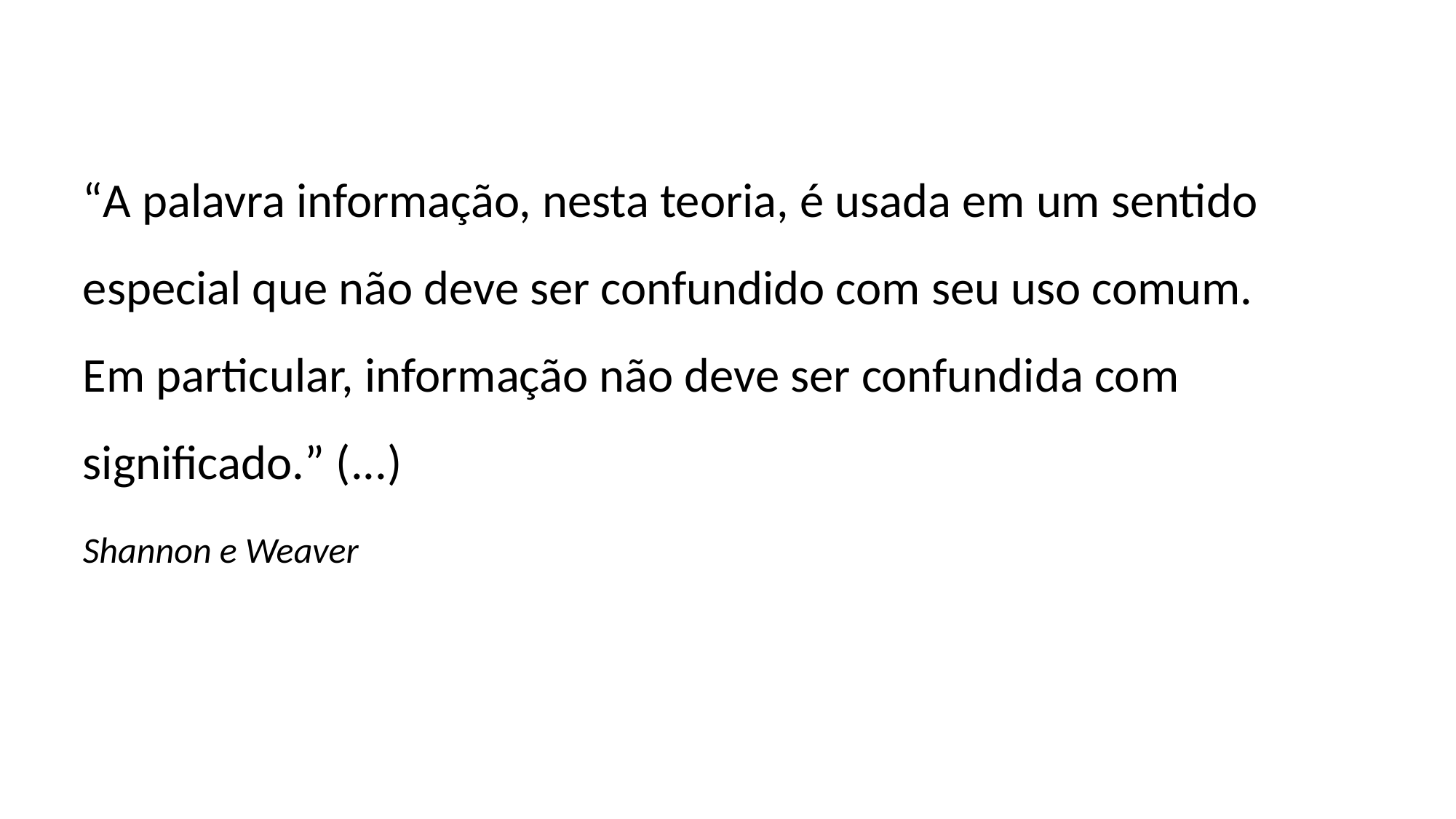

“A palavra informação, nesta teoria, é usada em um sentido especial que não deve ser confundido com seu uso comum.  Em particular, informação não deve ser confundida com significado.” (...)
Shannon e Weaver